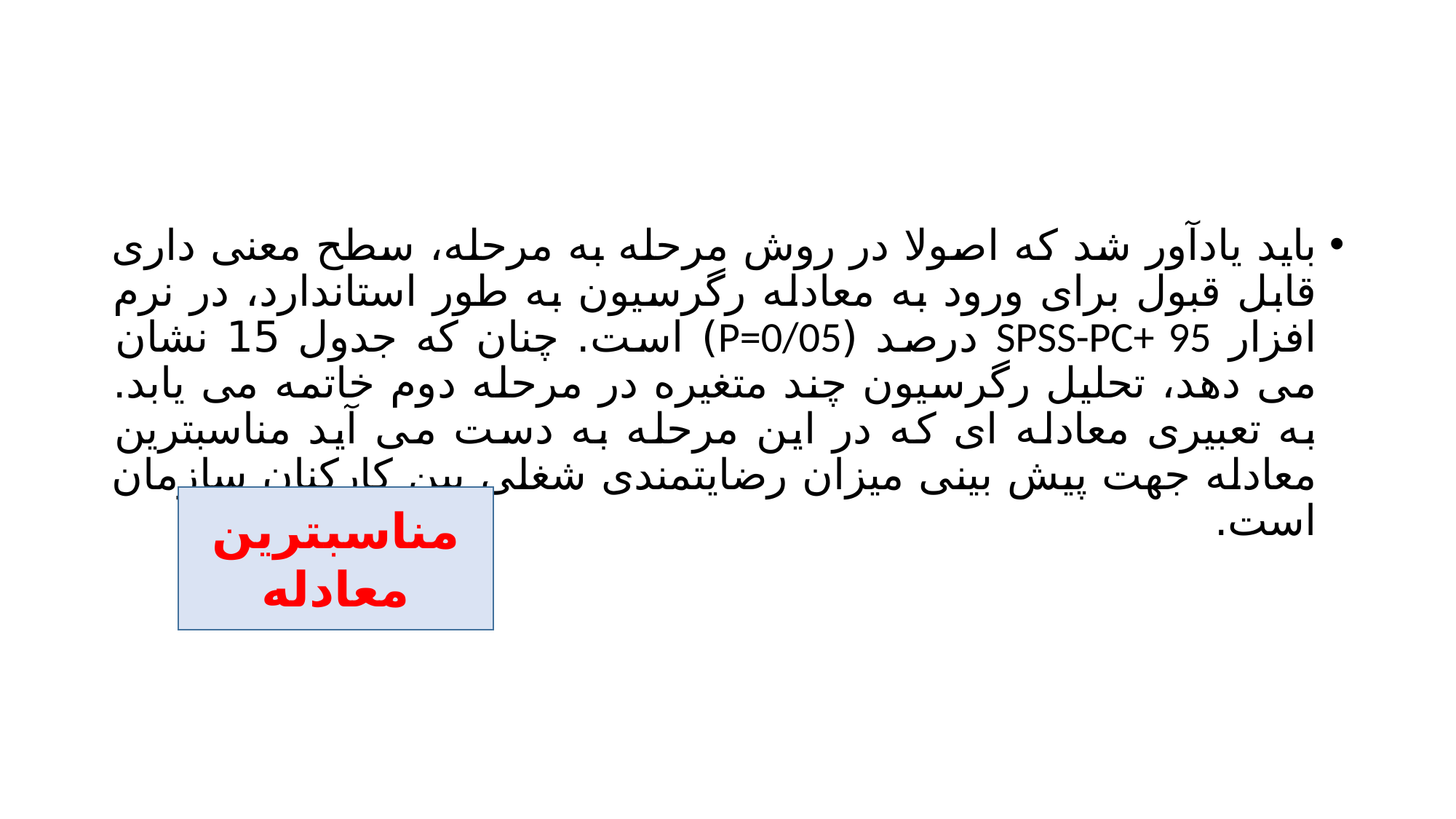

#
باید یادآور شد که اصولا در روش مرحله به مرحله، سطح معنی داری قابل قبول برای ورود به معادله رگرسیون به طور استاندارد، در نرم افزار SPSS-PC+ 95 درصد (P=0/05) است. چنان که جدول 15 نشان می دهد، تحلیل رگرسیون چند متغیره در مرحله دوم خاتمه می یابد. به تعبیری معادله ای که در این مرحله به دست می آید مناسبترین معادله جهت پیش بینی میزان رضایتمندی شغلی بین کارکنان سازمان است.
مناسبترین معادله